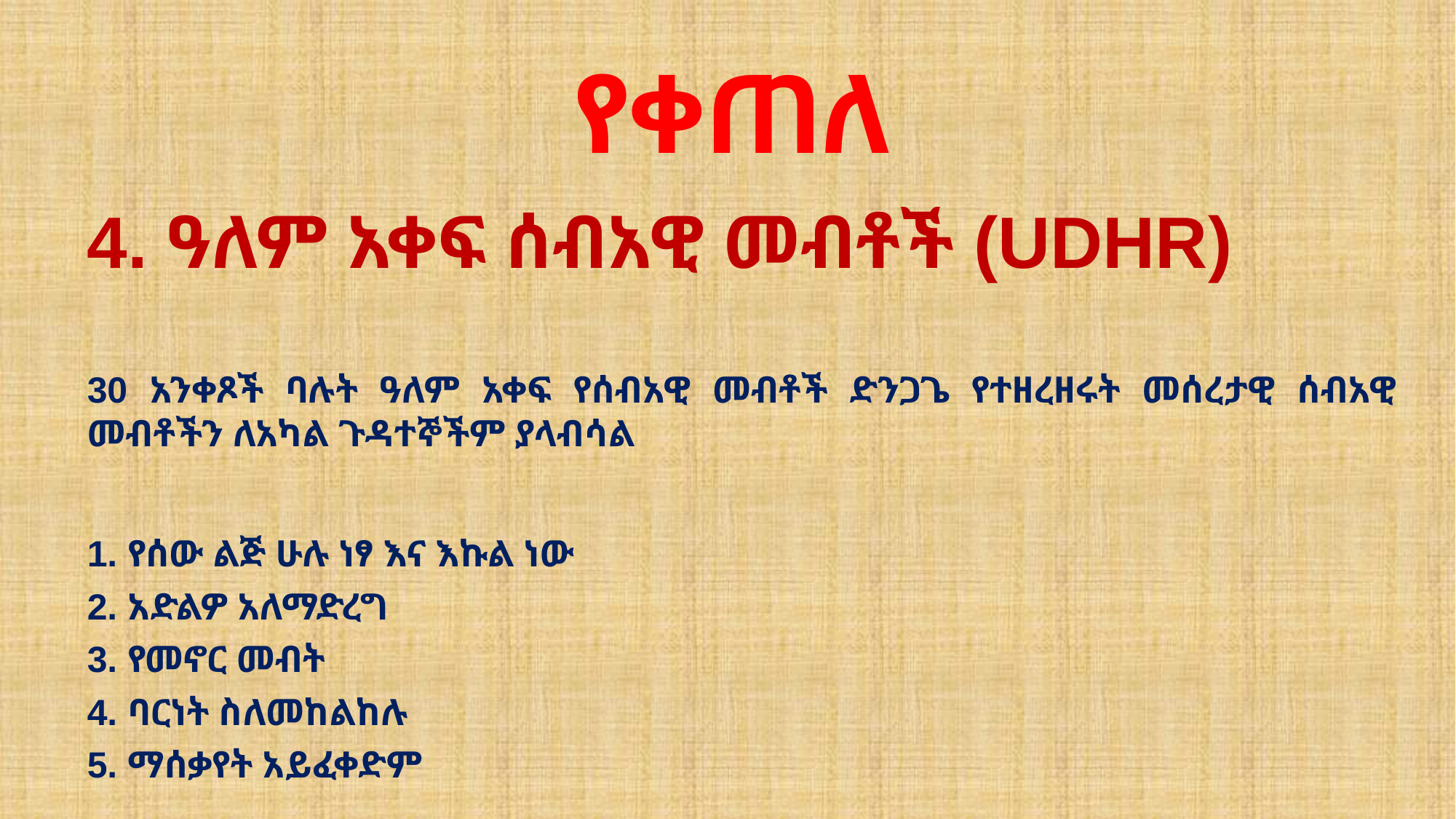

# የቀጠለ
4. ዓለም አቀፍ ሰብአዊ መብቶች (UDHR)

30 አንቀጾች ባሉት ዓለም አቀፍ የሰብአዊ መብቶች ድንጋጌ የተዘረዘሩት መሰረታዊ ሰብአዊ መብቶችን ለአካል ጉዳተኞችም ያላብሳል

1. የሰው ልጅ ሁሉ ነፃ እና እኩል ነው
2. አድልዎ አለማድረግ
3. የመኖር መብት
4. ባርነት ስለመከልከሉ
5. ማሰቃየት አይፈቀድም